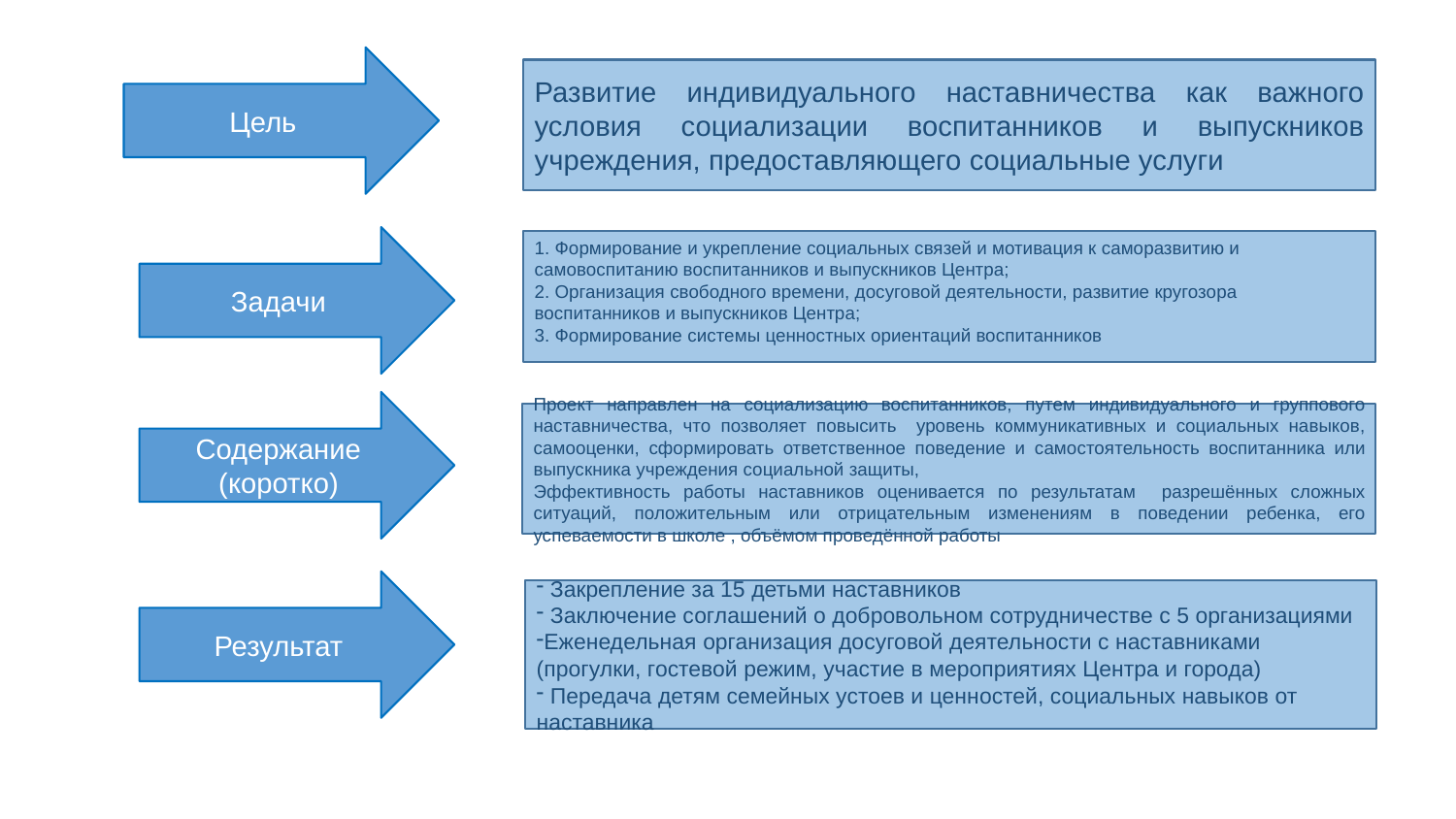

Цель

Развитие индивидуального наставничества как важного условия социализации воспитанников и выпускников учреждения, предоставляющего социальные услуги

Задачи

1. Формирование и укрепление социальных связей и мотивация к саморазвитию и самовоспитанию воспитанников и выпускников Центра;
2. Организация свободного времени, досуговой деятельности, развитие кругозора воспитанников и выпускников Центра;
3. Формирование системы ценностных ориентаций воспитанников

Содержание (коротко)
Проект направлен на социализацию воспитанников, путем индивидуального и группового наставничества, что позволяет повысить  уровень коммуникативных и социальных навыков, самооценки, сформировать ответственное поведение и самостоятельность воспитанника или выпускника учреждения социальной защиты,
Эффективность работы наставников оценивается по результатам  разрешённых сложных ситуаций, положительным или отрицательным изменениям в поведении ребенка, его успеваемости в школе , объёмом проведённой работы
Результат
 Закрепление за 15 детьми наставников
 Заключение соглашений о добровольном сотрудничестве с 5 организациями
Еженедельная организация досуговой деятельности с наставниками (прогулки, гостевой режим, участие в мероприятиях Центра и города)
 Передача детям семейных устоев и ценностей, социальных навыков от наставника